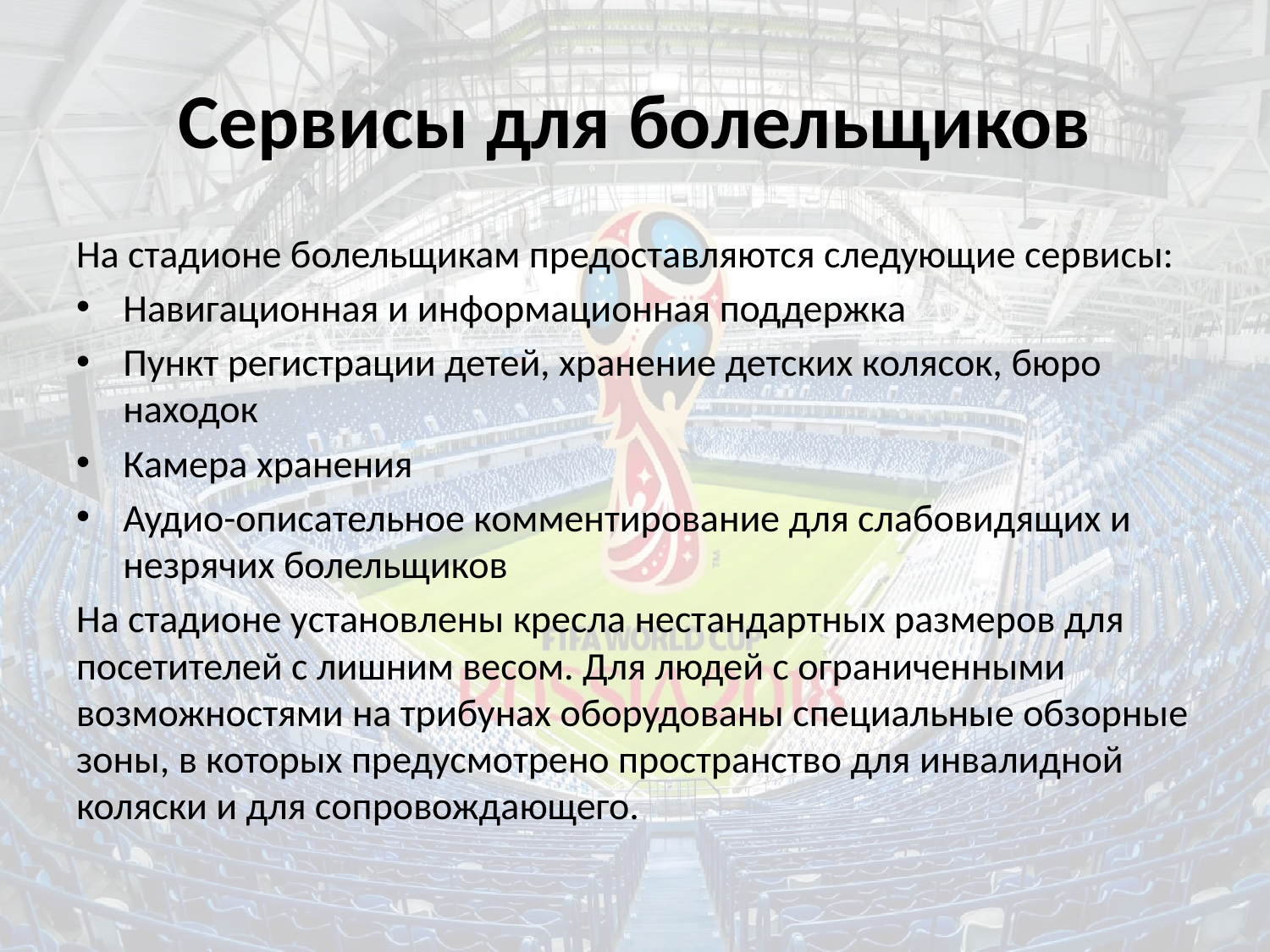

# Сервисы для болельщиков
На стадионе болельщикам предоставляются следующие сервисы:
Навигационная и информационная поддержка
Пункт регистрации детей, хранение детских колясок, бюро находок
Камера хранения
Аудио-описательное комментирование для слабовидящих и незрячих болельщиков
На стадионе установлены кресла нестандартных размеров для посетителей с лишним весом. Для людей с ограниченными возможностями на трибунах оборудованы специальные обзорные зоны, в которых предусмотрено пространство для инвалидной коляски и для сопровождающего.